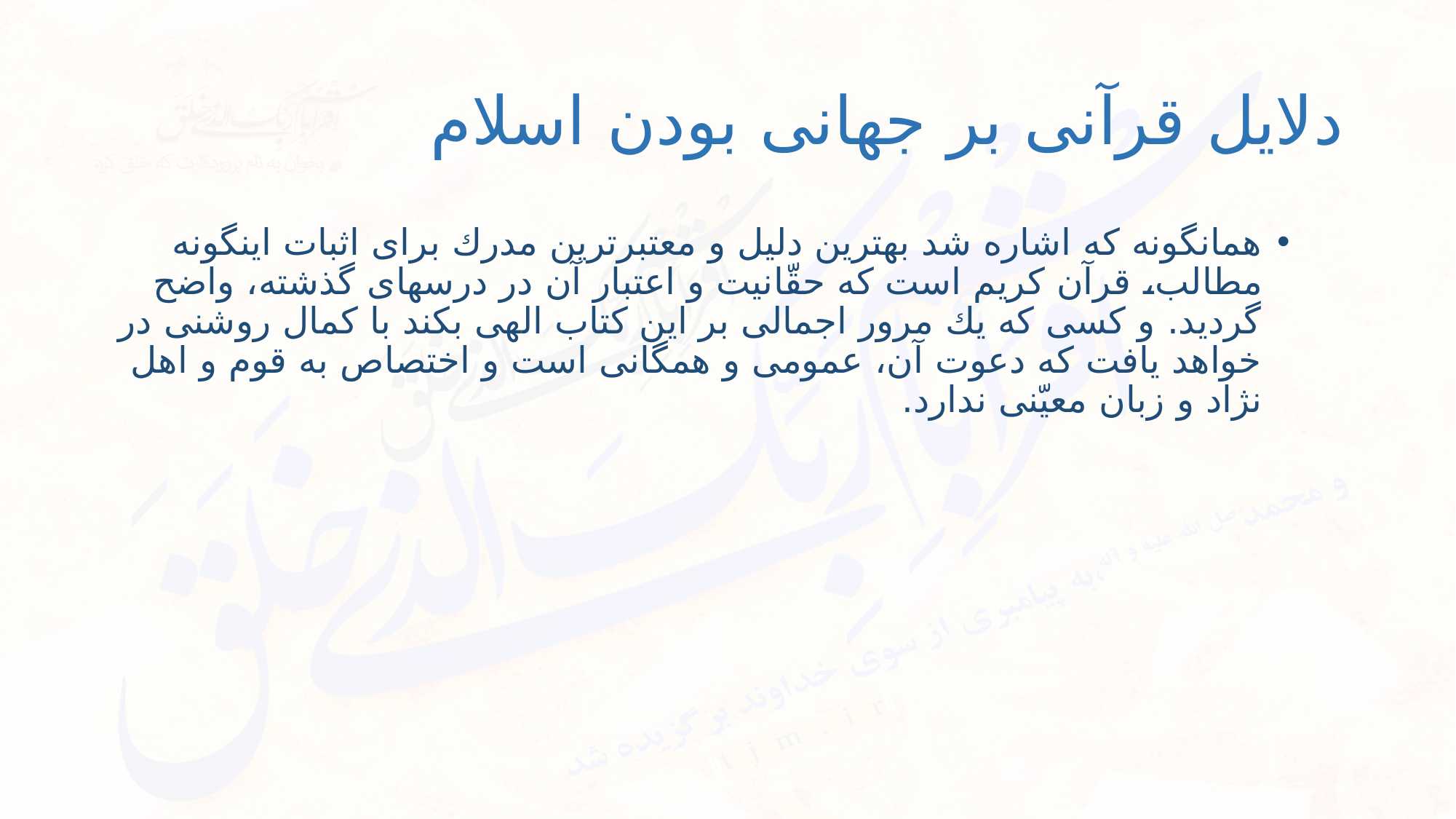

# دلايل قرآنى بر جهانى بودن اسلام
همانگونه كه اشاره شد بهترين دليل و معتبرترين مدرك براى اثبات اينگونه مطالب، قرآن كريم است كه حقّانيت و اعتبار آن در درسهاى گذشته، واضح گرديد. و كسى كه يك مرور اجمالى بر اين كتاب الهى بكند با كمال روشنى در خواهد يافت كه دعوت آن، عمومى و همگانى است و اختصاص به قوم و اهل نژاد و زبان معيّنى ندارد.